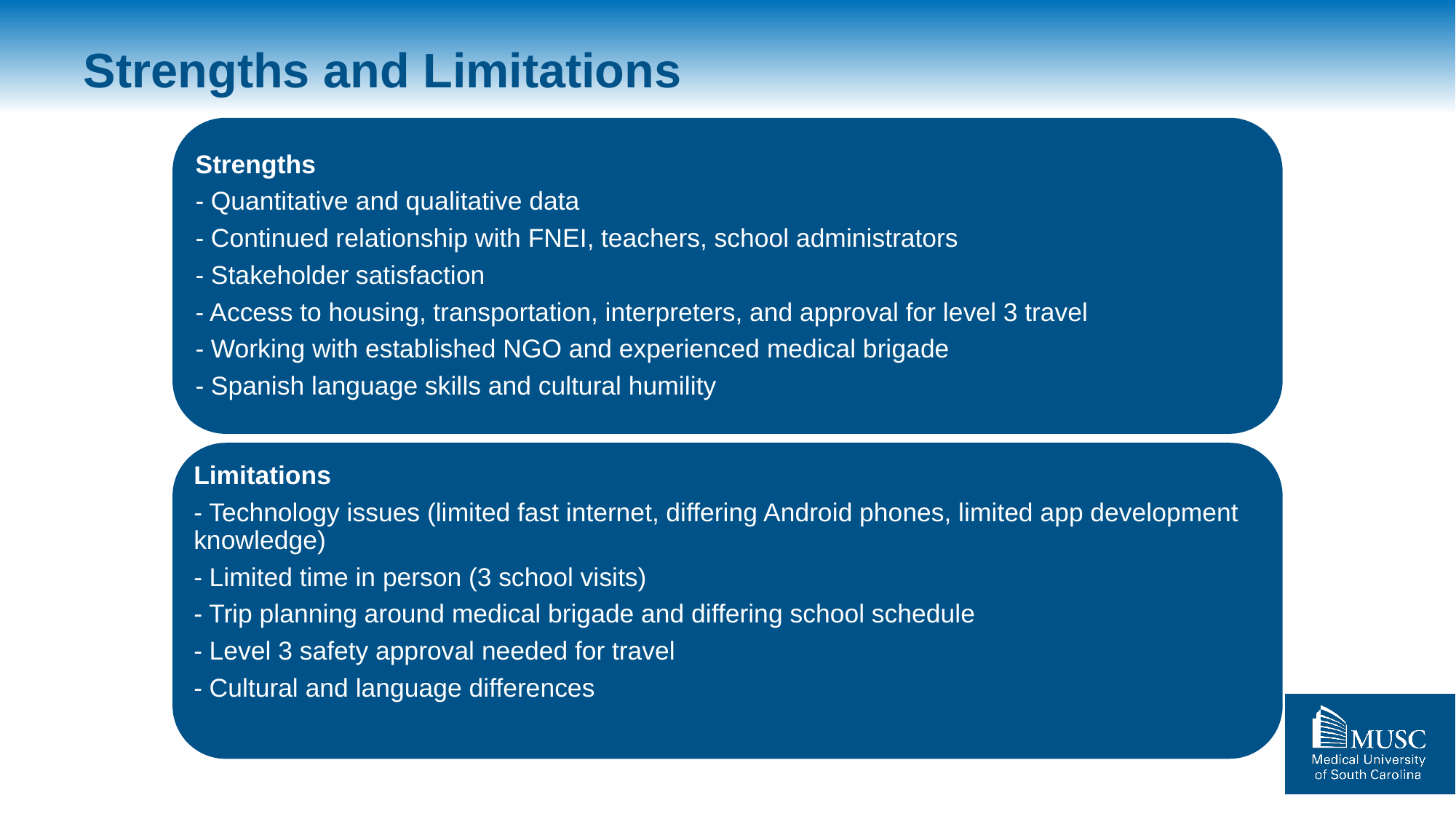

# Strengths and Limitations

Strengths
- Quantitative and qualitative data
- Continued relationship with FNEI, teachers, school administrators
- Stakeholder satisfaction
- Access to housing, transportation, interpreters, and approval for level 3 travel
- Working with established NGO and experienced medical brigade
- Spanish language skills and cultural humility

Limitations
- Technology issues (limited fast internet, differing Android phones, limited app development knowledge)
- Limited time in person (3 school visits)
- Trip planning around medical brigade and differing school schedule
- Level 3 safety approval needed for travel
- Cultural and language differences